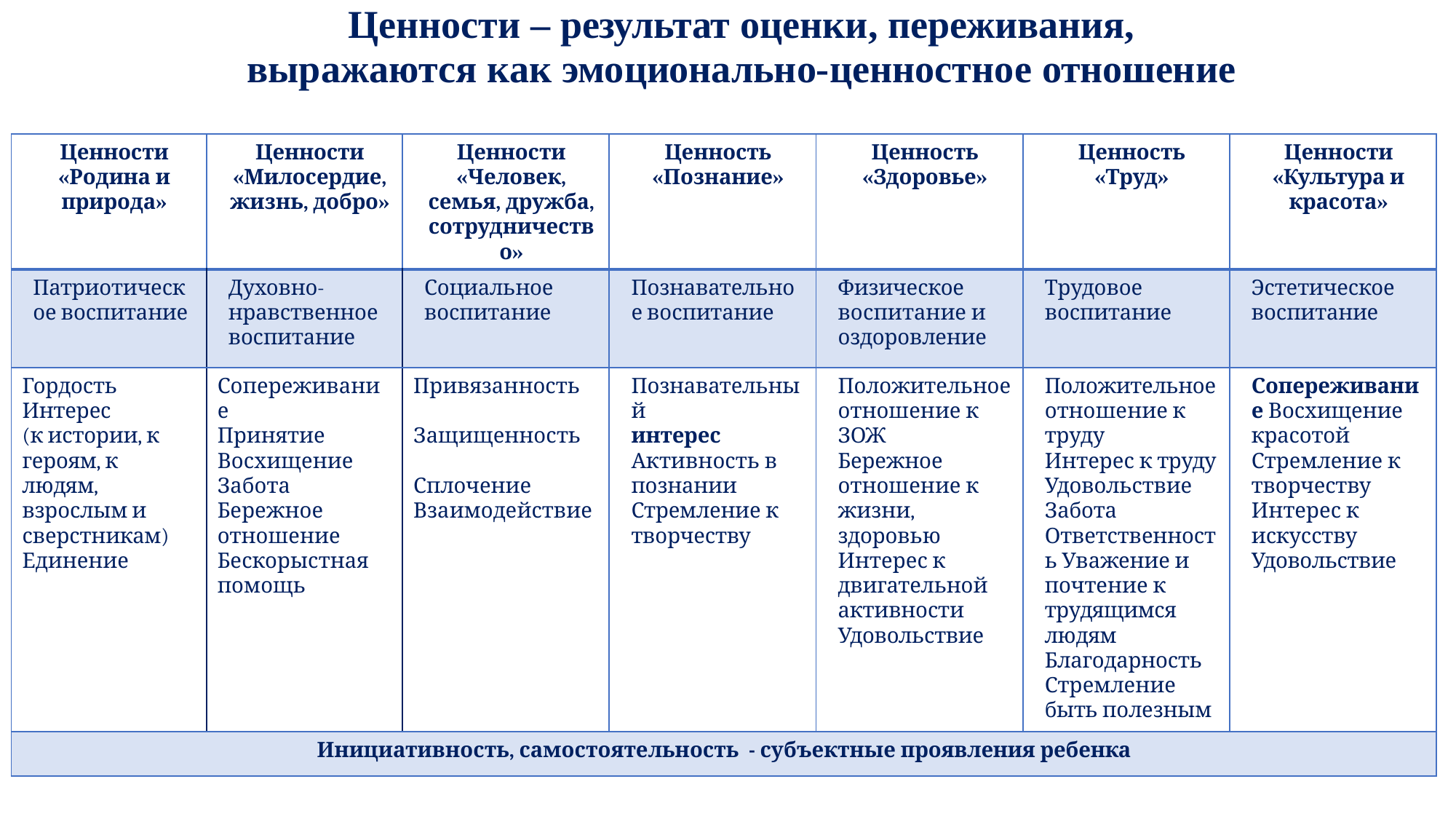

# Ценности – результат оценки, переживания,
выражаются как эмоционально-ценностное отношение
| Ценности «Родина и природа» | Ценности «Милосердие, жизнь, добро» | Ценности «Человек, семья, дружба, сотрудничество» | Ценность «Познание» | Ценность «Здоровье» | Ценность «Труд» | Ценности «Культура и красота» |
| --- | --- | --- | --- | --- | --- | --- |
| Патриотическое воспитание | Духовно- нравственное воспитание | Социальное воспитание | Познавательное воспитание | Физическое воспитание и оздоровление | Трудовое воспитание | Эстетическое воспитание |
| Гордость Интерес (к истории, к героям, к людям, взрослым и сверстникам) Единение | Сопереживание Принятие Восхищение Забота Бережное отношение Бескорыстная помощь | Привязанность Защищенность Сплочение Взаимодействие | Познавательный интерес Активность в познании Стремление к творчеству | Положительное отношение к ЗОЖ Бережное отношение к жизни, здоровью Интерес к двигательной активности Удовольствие | Положительное отношение к труду Интерес к труду Удовольствие Забота Ответственность Уважение и почтение к трудящимся людям Благодарность Стремление быть полезным | Сопереживание Восхищение красотой Стремление к творчеству Интерес к искусству Удовольствие |
| Инициативность, самостоятельность - субъектные проявления ребенка |  |  |  |  |  |  |